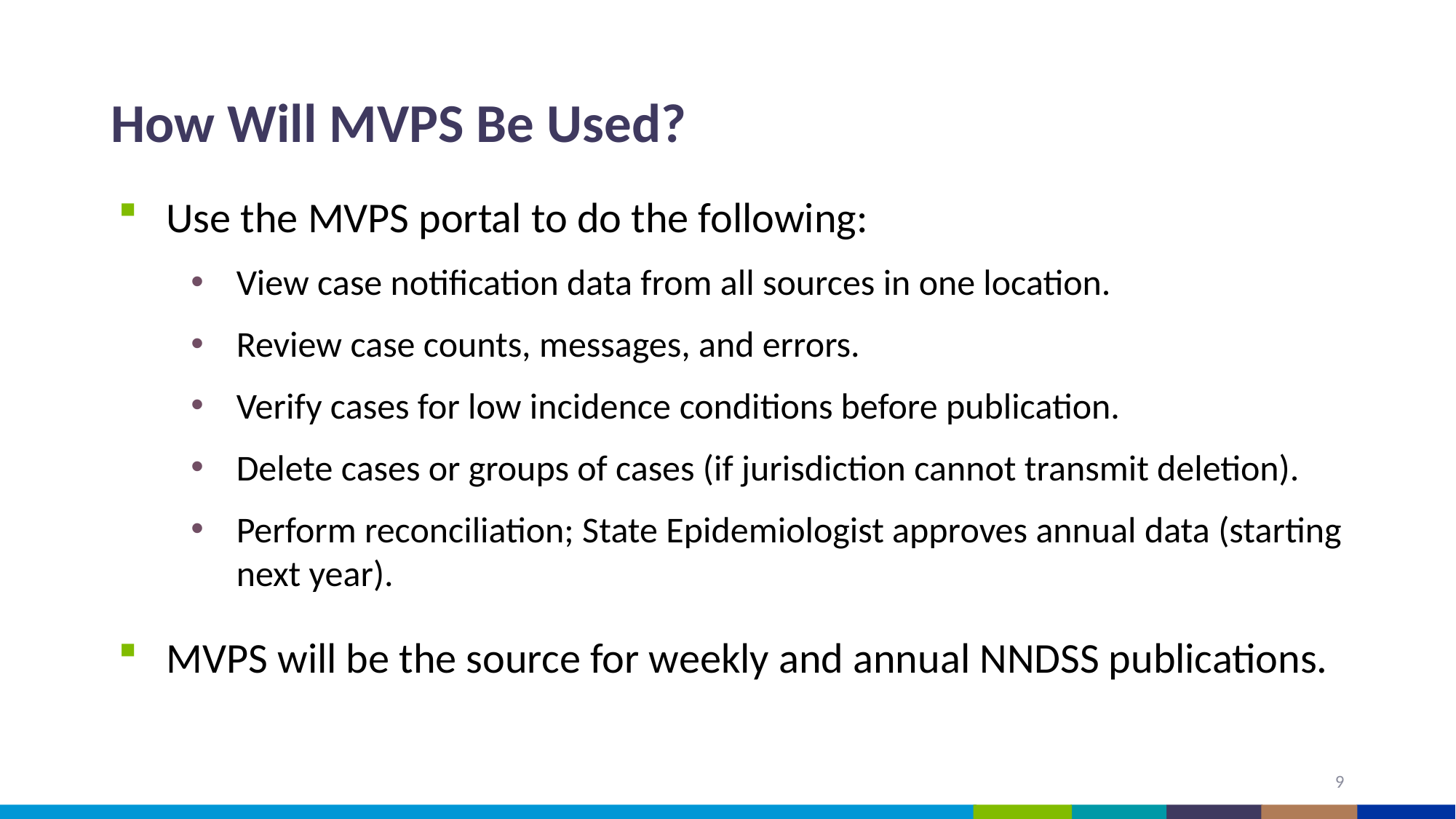

# How Will MVPS Be Used?
Use the MVPS portal to do the following:
View case notification data from all sources in one location.
Review case counts, messages, and errors.
Verify cases for low incidence conditions before publication.
Delete cases or groups of cases (if jurisdiction cannot transmit deletion).
Perform reconciliation; State Epidemiologist approves annual data (starting next year).
MVPS will be the source for weekly and annual NNDSS publications.
9